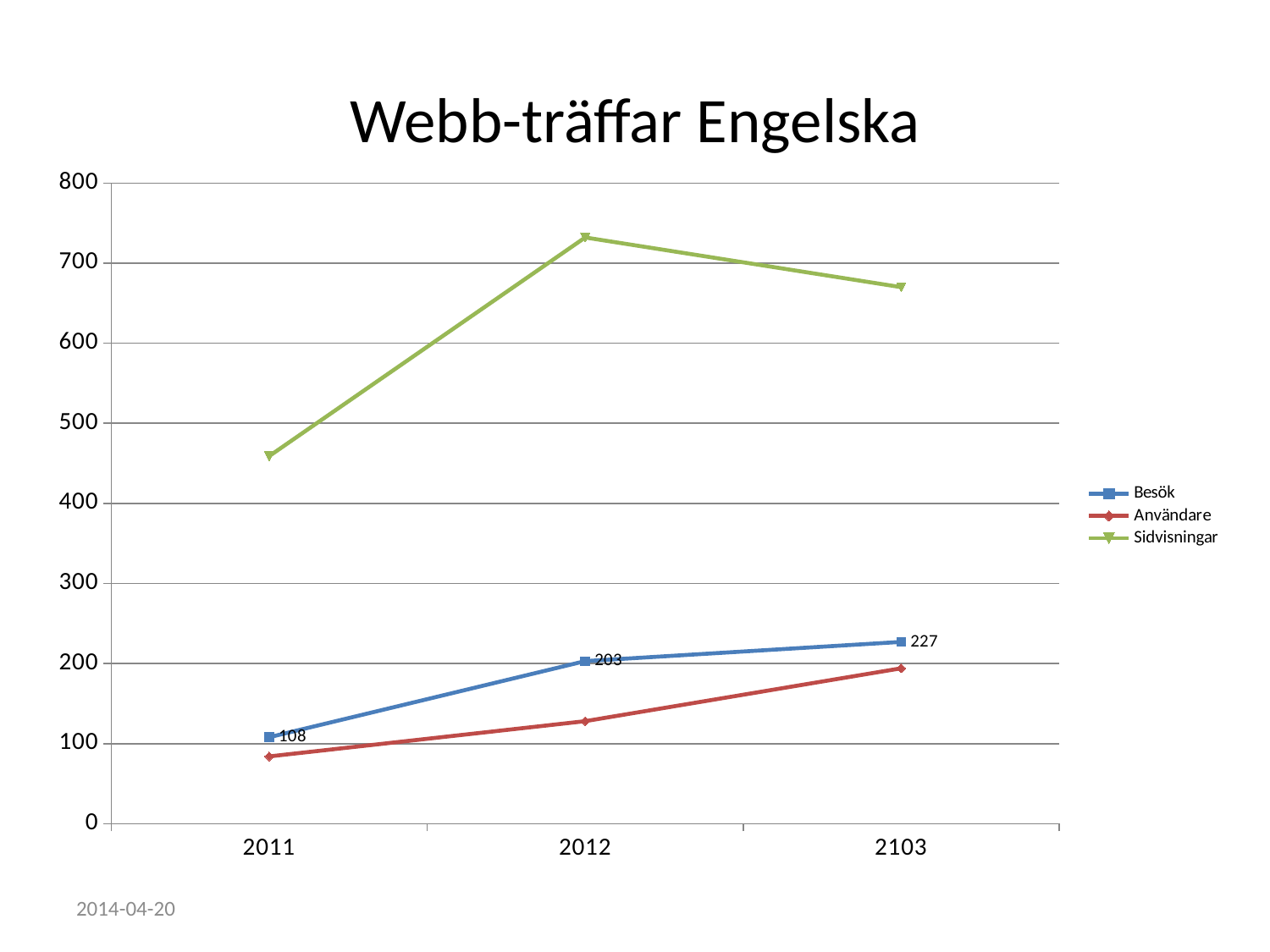

# Webb-träffar Engelska

### Chart

| Category | Besök | Användare | Sidvisningar |
|---|---|---|---|
| 2011 | 108.0 | 84.0 | 459.0 |
| 2012 | 203.0 | 128.0 | 732.0 |
| 2103 | 227.0 | 194.0 | 670.0 |
2014-04-20